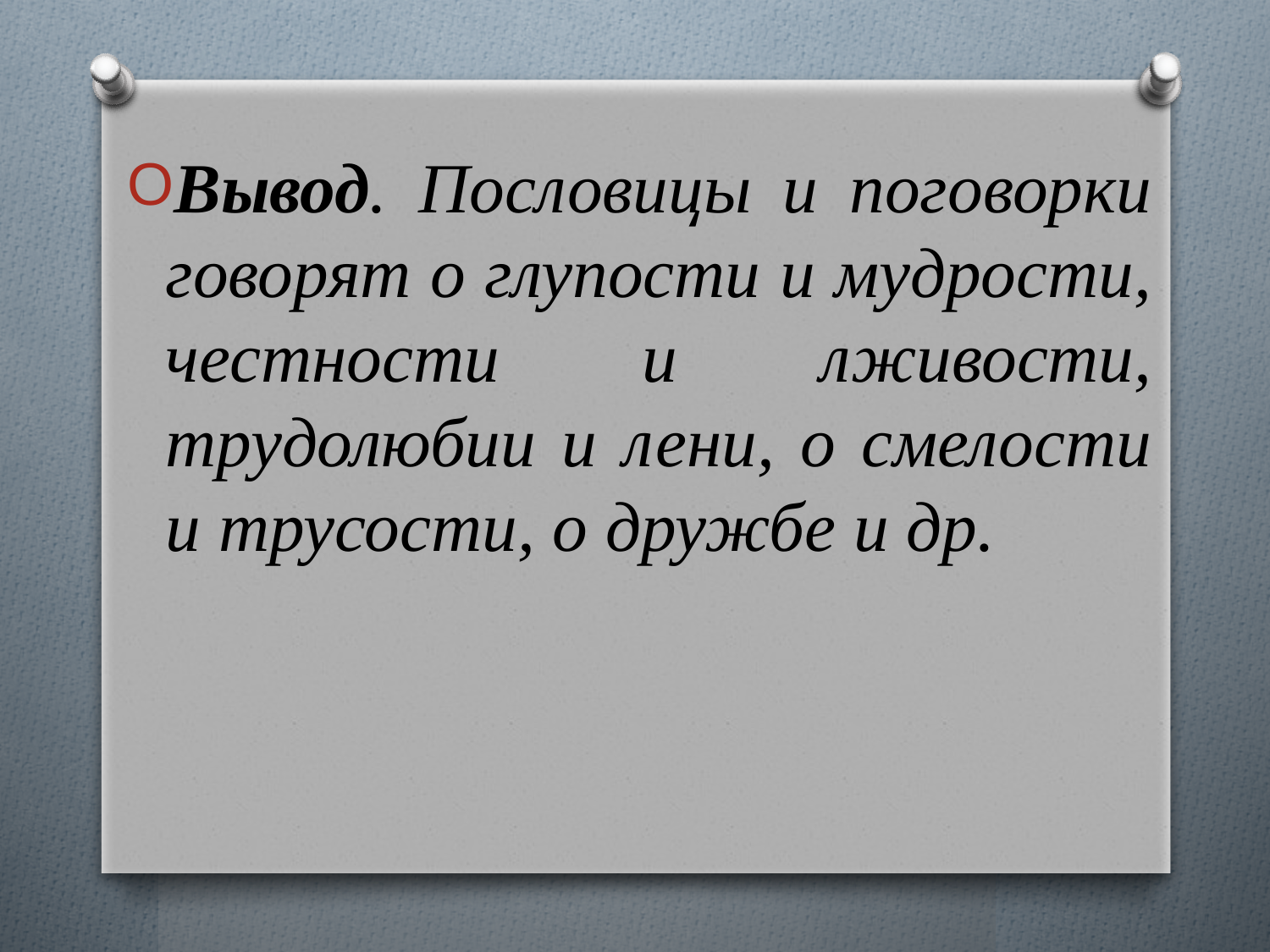

Вывод. Пословицы и поговорки говорят о глупости и мудрости, честности и лживости, трудолюбии и лени, о смелости и трусости, о дружбе и др.